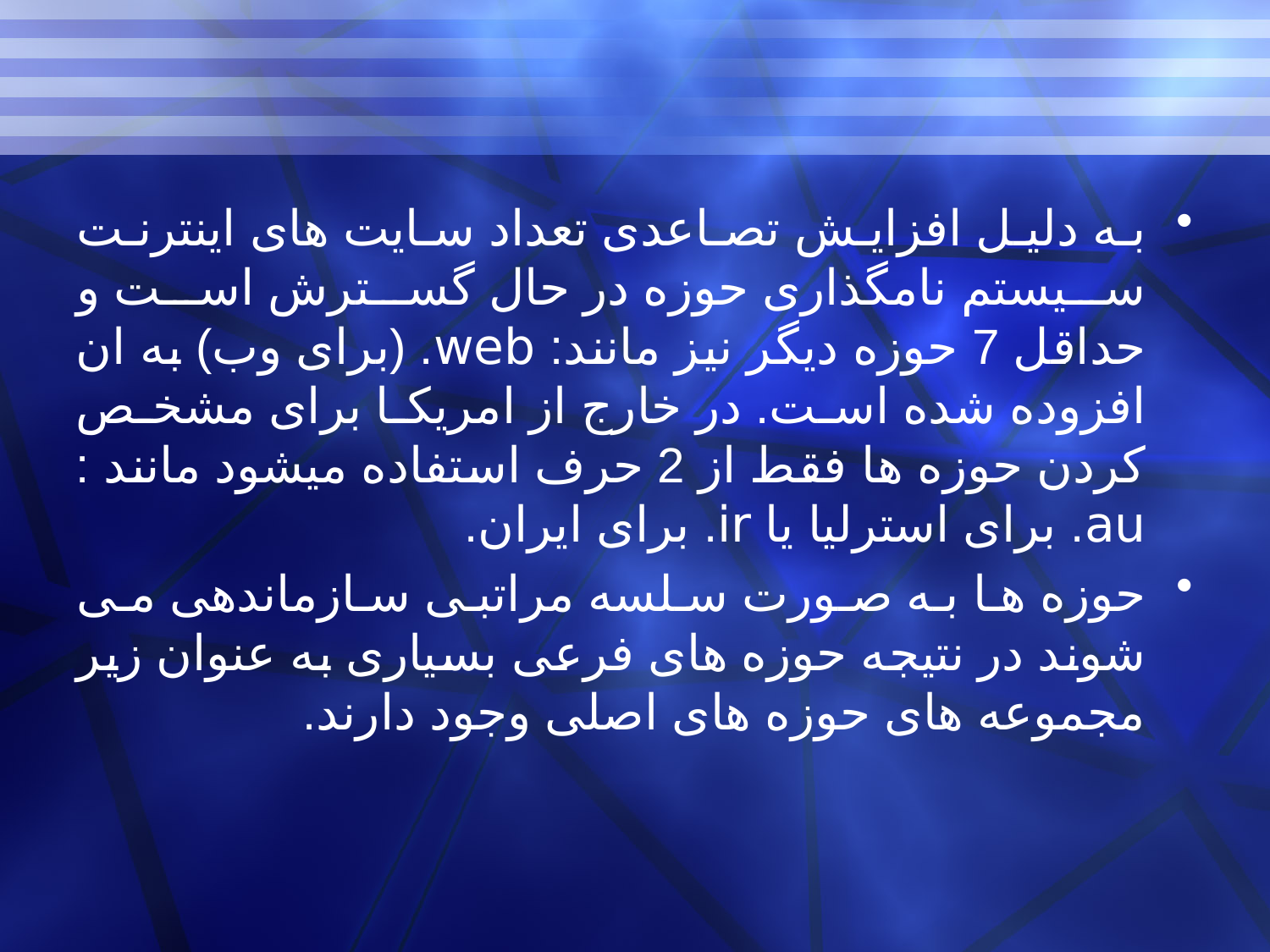

به دلیل افزایش تصاعدی تعداد سایت های اینترنت سیستم نامگذاری حوزه در حال گسترش است و حداقل 7 حوزه دیگر نیز مانند: web. (برای وب) به ان افزوده شده است. در خارج از امریکا برای مشخص کردن حوزه ها فقط از 2 حرف استفاده میشود مانند : au. برای استرلیا یا ir. برای ایران.
حوزه ها به صورت سلسه مراتبی سازماندهی می شوند در نتیجه حوزه های فرعی بسیاری به عنوان زیر مجموعه های حوزه های اصلی وجود دارند.